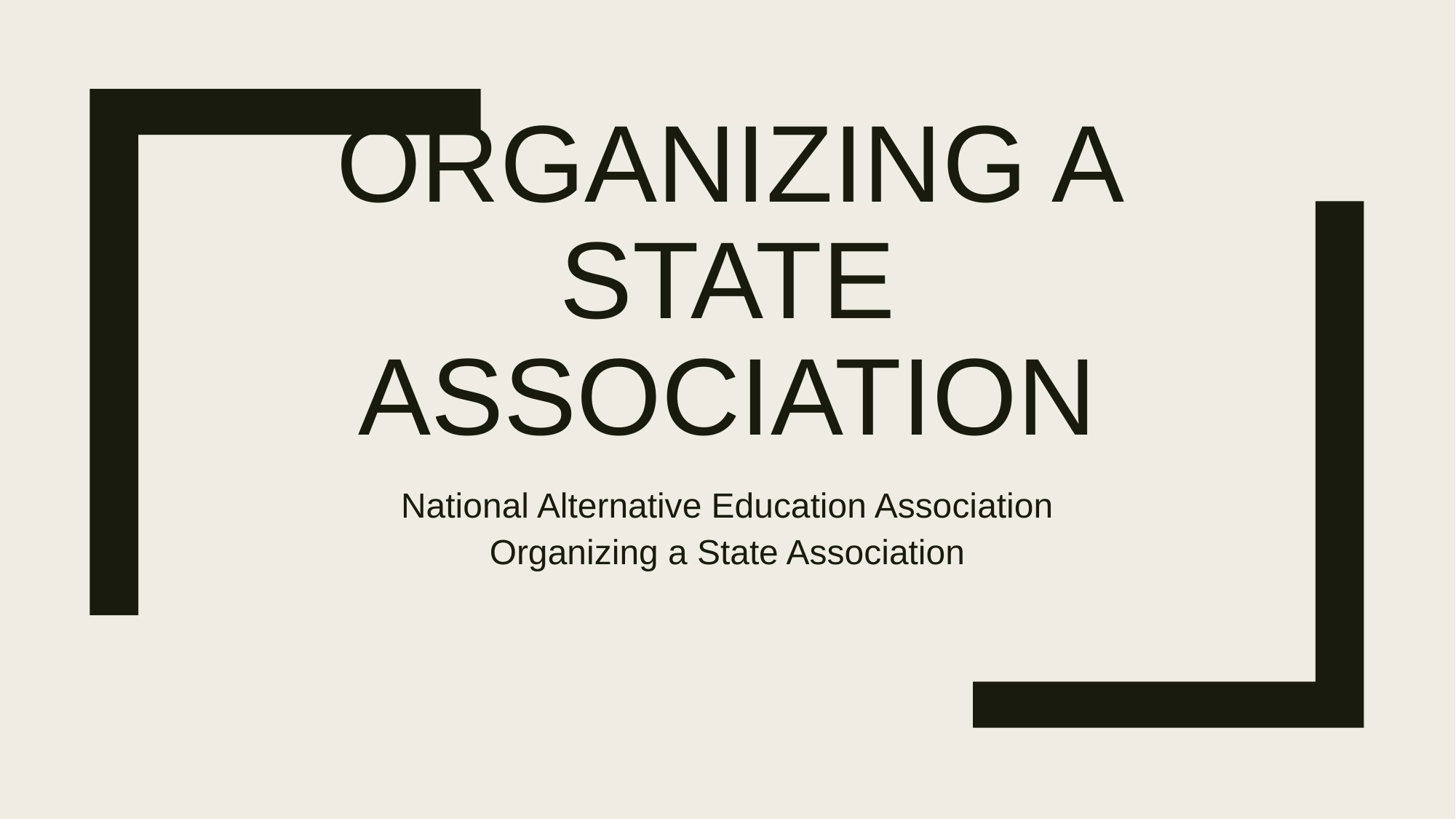

# Organizing a state association
National Alternative Education Association
Organizing a State Association